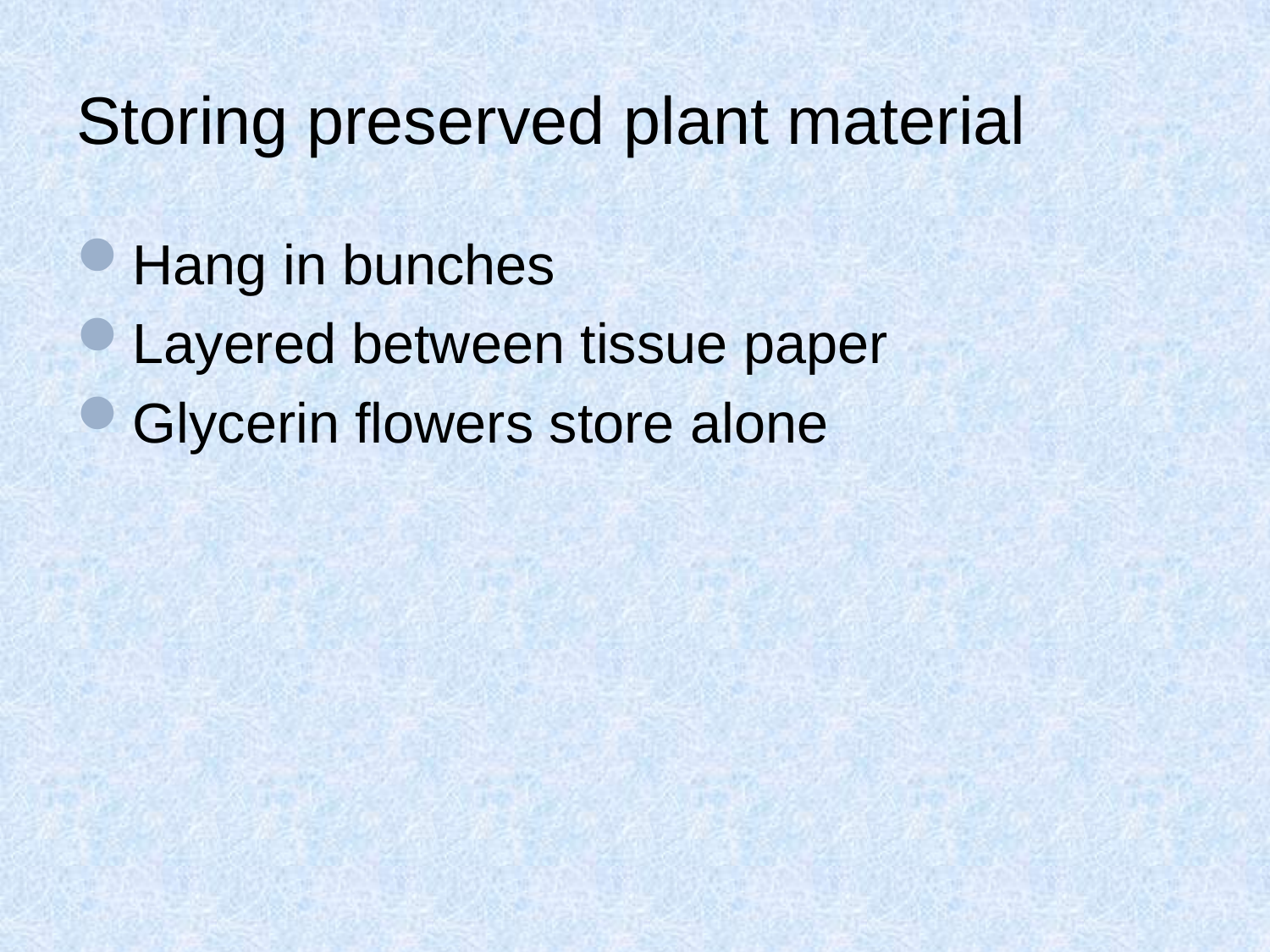

# Storing preserved plant material
Hang in bunches
Layered between tissue paper
Glycerin flowers store alone